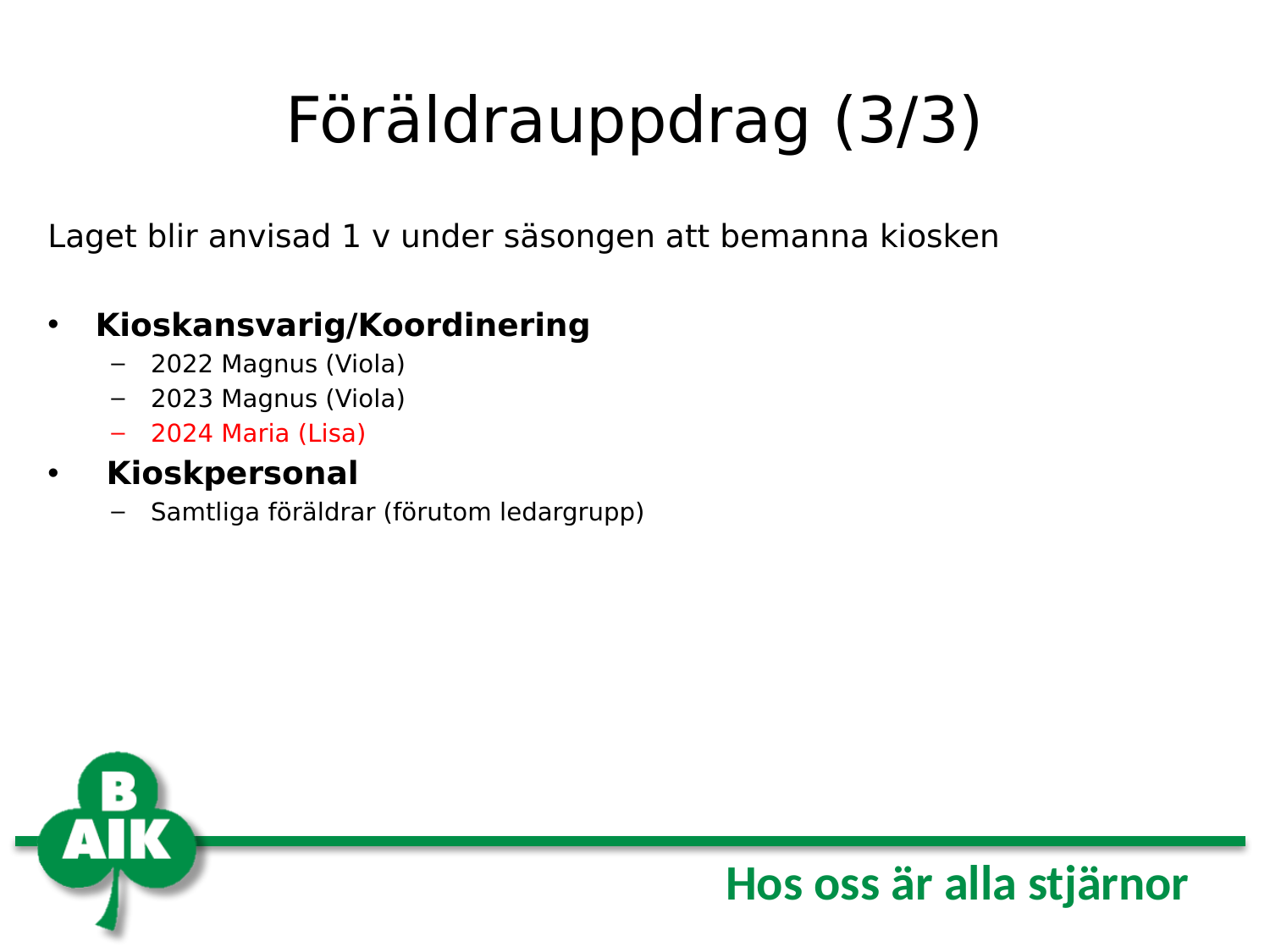

# Föräldrauppdrag (3/3)

Laget blir anvisad 1 v under säsongen att bemanna kiosken

Kioskansvarig/Koordinering
2022 Magnus (Viola)
2023 Magnus (Viola)
2024 Maria (Lisa)
 Kioskpersonal
Samtliga föräldrar (förutom ledargrupp)